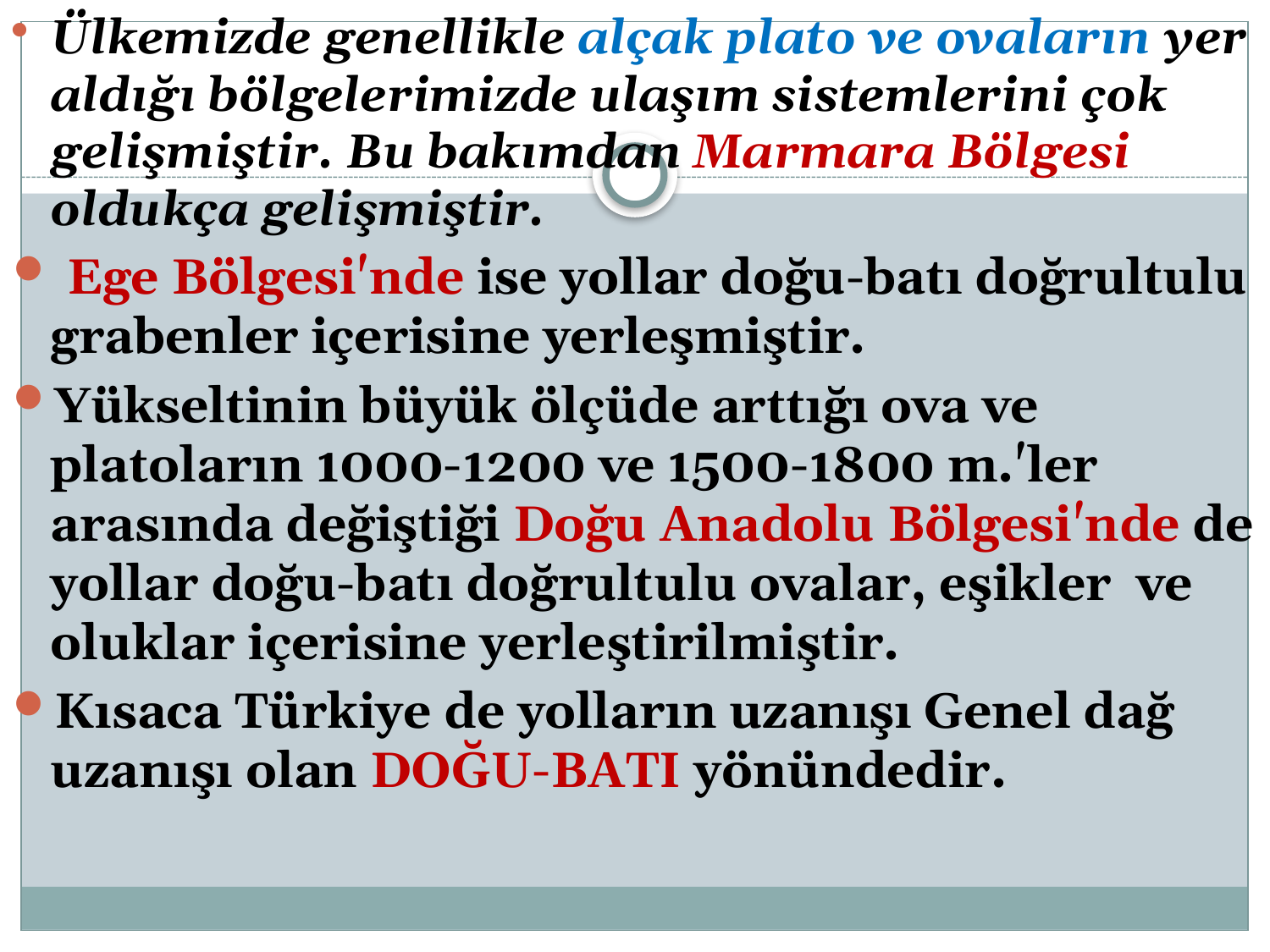

Ülkemizde genellikle alçak plato ve ovaların yer aldığı bölgelerimizde ulaşım sistemlerini çok gelişmiştir. Bu bakımdan Marmara Bölgesi oldukça gelişmiştir.
 Ege Bölgesi'nde ise yollar doğu-batı doğrultulu grabenler içerisine yerleşmiştir.
Yükseltinin büyük ölçüde arttığı ova ve platoların 1000-1200 ve 1500-1800 m.'ler arasında değiştiği Doğu Anadolu Bölgesi'nde de yollar doğu-batı doğrultulu ovalar, eşikler  ve oluklar içerisine yerleştirilmiştir.
Kısaca Türkiye de yolların uzanışı Genel dağ uzanışı olan DOĞU-BATI yönündedir.